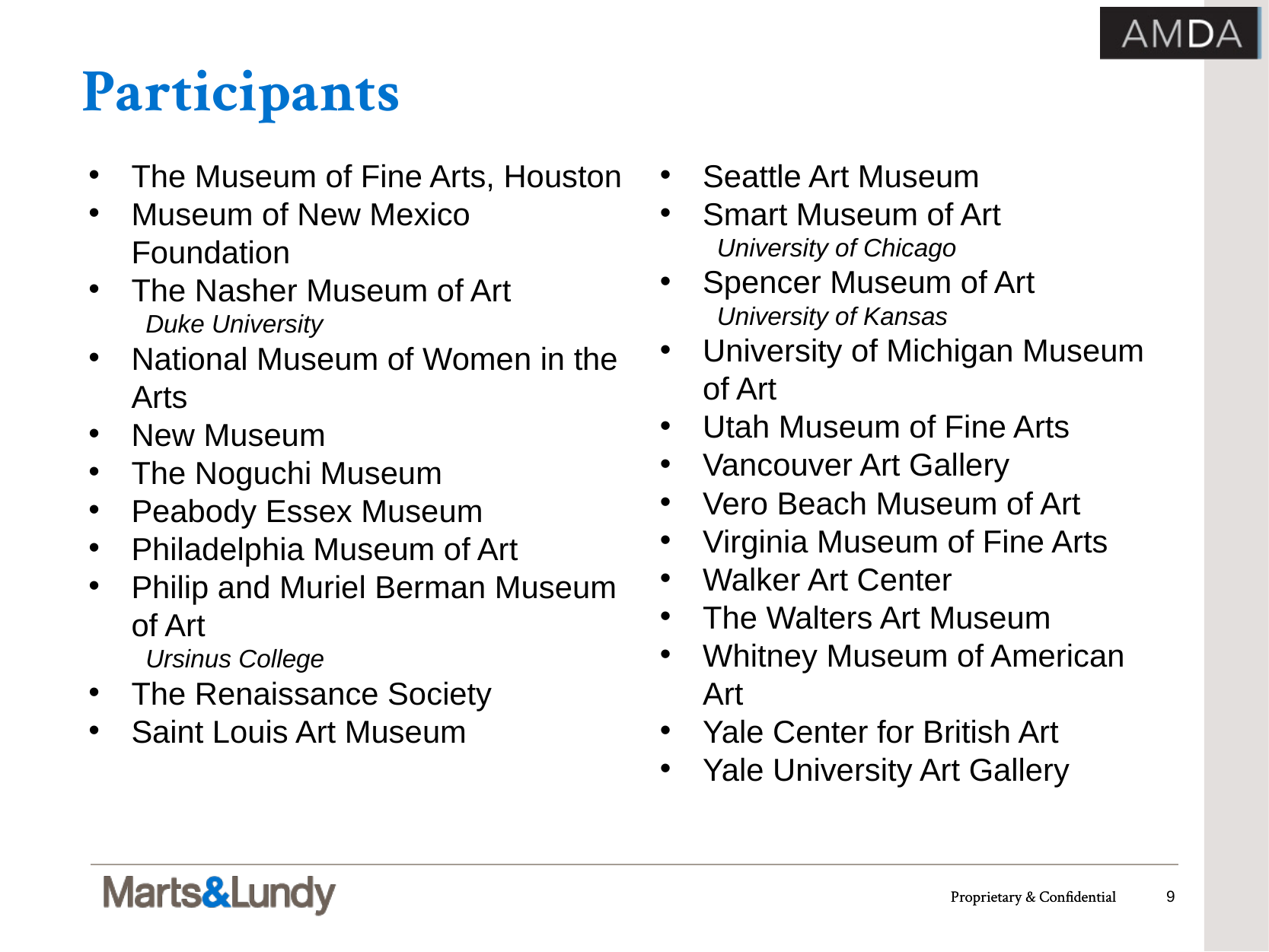

# Participants
The Museum of Fine Arts, Houston
Museum of New Mexico Foundation
The Nasher Museum of Art
Duke University
National Museum of Women in the Arts
New Museum
The Noguchi Museum
Peabody Essex Museum
Philadelphia Museum of Art
Philip and Muriel Berman Museum of Art
Ursinus College
The Renaissance Society
Saint Louis Art Museum

Seattle Art Museum
Smart Museum of Art
University of Chicago
Spencer Museum of Art
University of Kansas
University of Michigan Museum of Art
Utah Museum of Fine Arts
Vancouver Art Gallery
Vero Beach Museum of Art
Virginia Museum of Fine Arts
Walker Art Center
The Walters Art Museum
Whitney Museum of American Art
Yale Center for British Art
Yale University Art Gallery